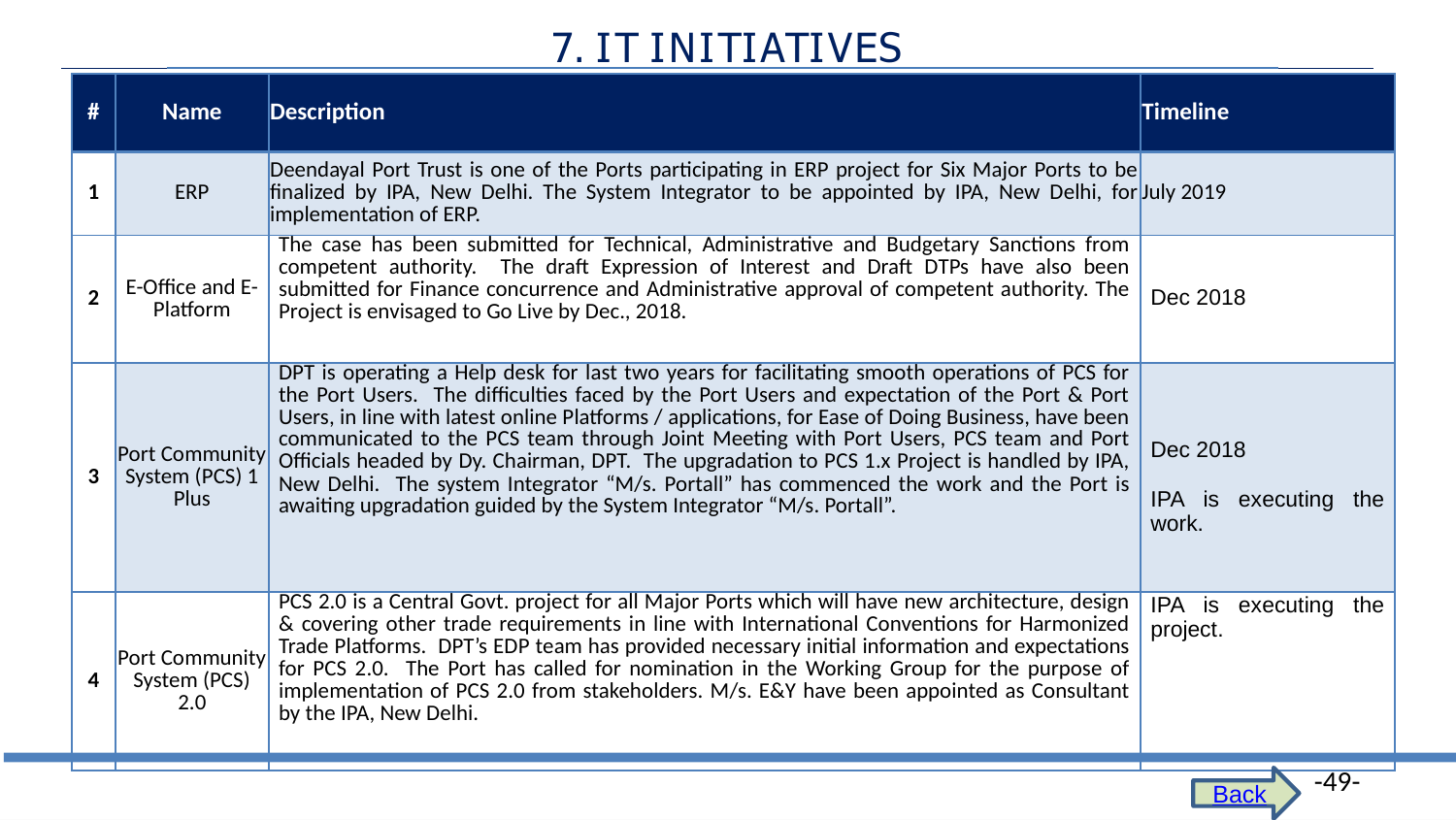

7. IT INITIATIVES
| # | Name | Description | Timeline |
| --- | --- | --- | --- |
| 1 | ERP | Deendayal Port Trust is one of the Ports participating in ERP project for Six Major Ports to be finalized by IPA, New Delhi. The System Integrator to be appointed by IPA, New Delhi, for implementation of ERP. | July 2019 |
| 2 | E-Office and E-Platform | The case has been submitted for Technical, Administrative and Budgetary Sanctions from competent authority. The draft Expression of Interest and Draft DTPs have also been submitted for Finance concurrence and Administrative approval of competent authority. The Project is envisaged to Go Live by Dec., 2018. | Dec 2018 |
| 3 | Port Community System (PCS) 1 Plus | DPT is operating a Help desk for last two years for facilitating smooth operations of PCS for the Port Users. The difficulties faced by the Port Users and expectation of the Port & Port Users, in line with latest online Platforms / applications, for Ease of Doing Business, have been communicated to the PCS team through Joint Meeting with Port Users, PCS team and Port Officials headed by Dy. Chairman, DPT. The upgradation to PCS 1.x Project is handled by IPA, New Delhi. The system Integrator “M/s. Portall” has commenced the work and the Port is awaiting upgradation guided by the System Integrator “M/s. Portall”. | Dec 2018 IPA is executing the work. |
| 4 | Port Community System (PCS) 2.0 | PCS 2.0 is a Central Govt. project for all Major Ports which will have new architecture, design & covering other trade requirements in line with International Conventions for Harmonized Trade Platforms. DPT’s EDP team has provided necessary initial information and expectations for PCS 2.0. The Port has called for nomination in the Working Group for the purpose of implementation of PCS 2.0 from stakeholders. M/s. E&Y have been appointed as Consultant by the IPA, New Delhi. | IPA is executing the project. |
Back